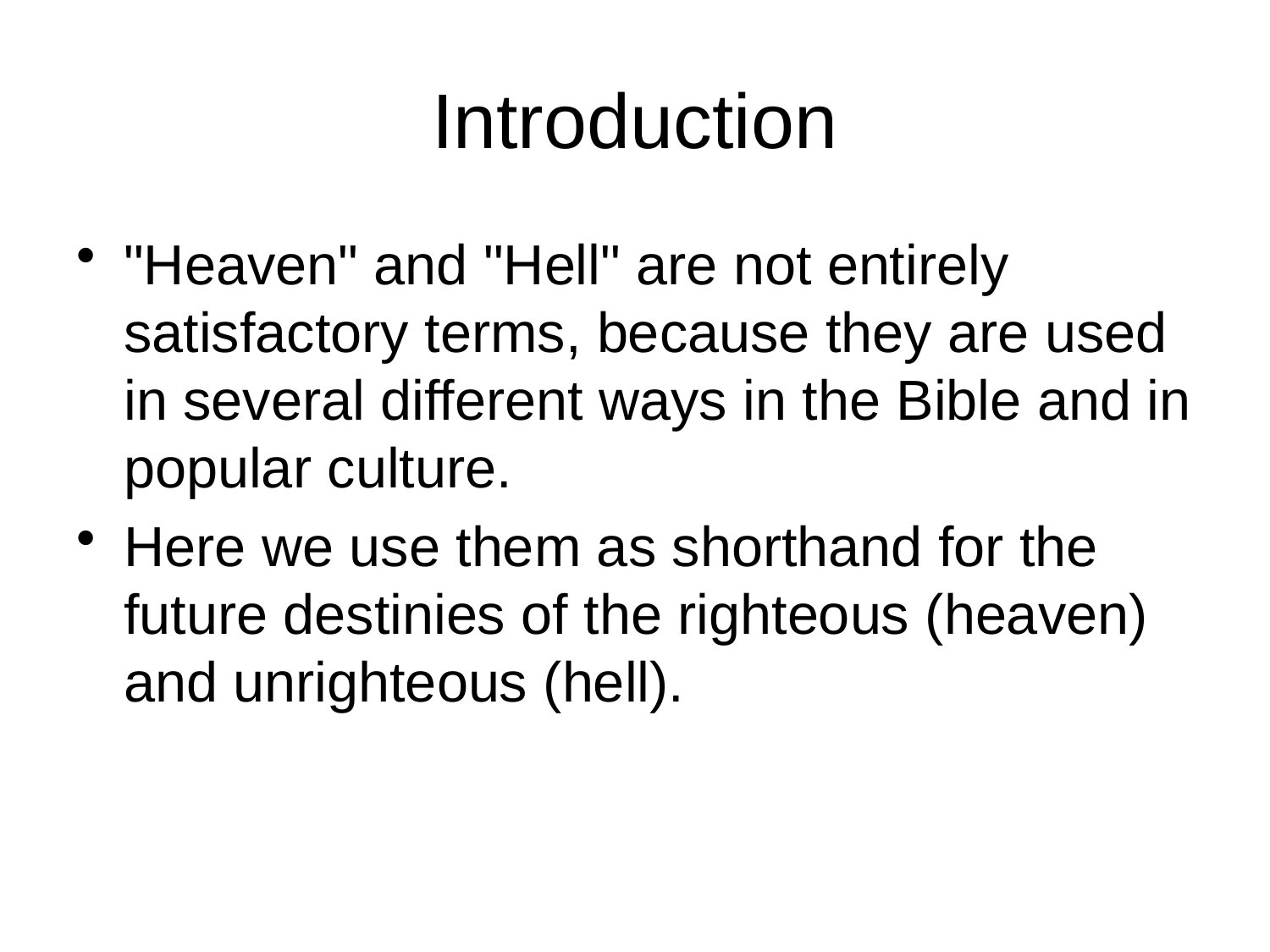

# Introduction
"Heaven" and "Hell" are not entirely satisfactory terms, because they are used in several different ways in the Bible and in popular culture.
Here we use them as shorthand for the future destinies of the righteous (heaven) and unrighteous (hell).